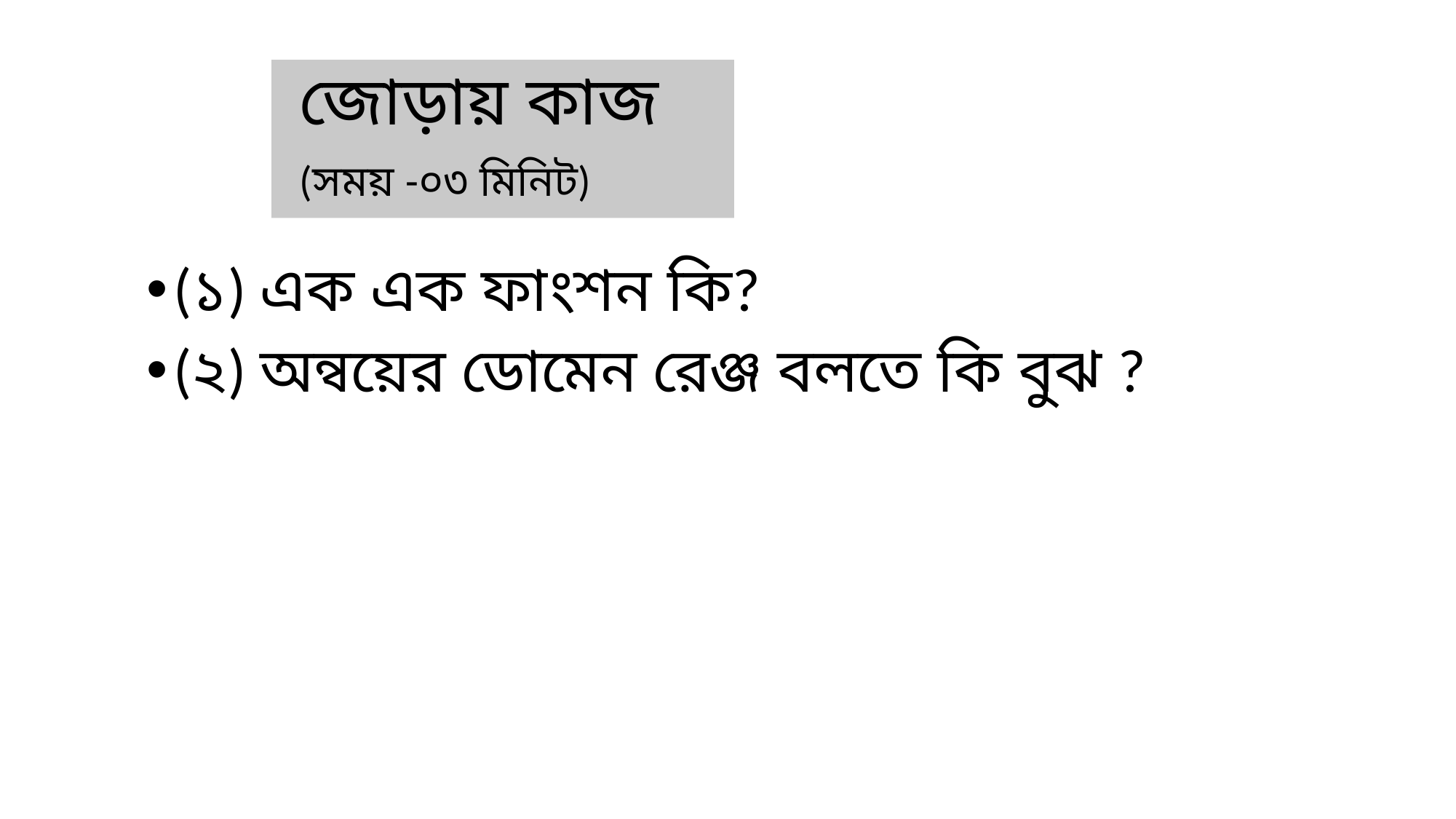

# জোড়ায় কাজ (সময় -০৩ মিনিট)
(১) এক এক ফাংশন কি?
(২) অন্বয়ের ডোমেন রেঞ্জ বলতে কি বুঝ ?